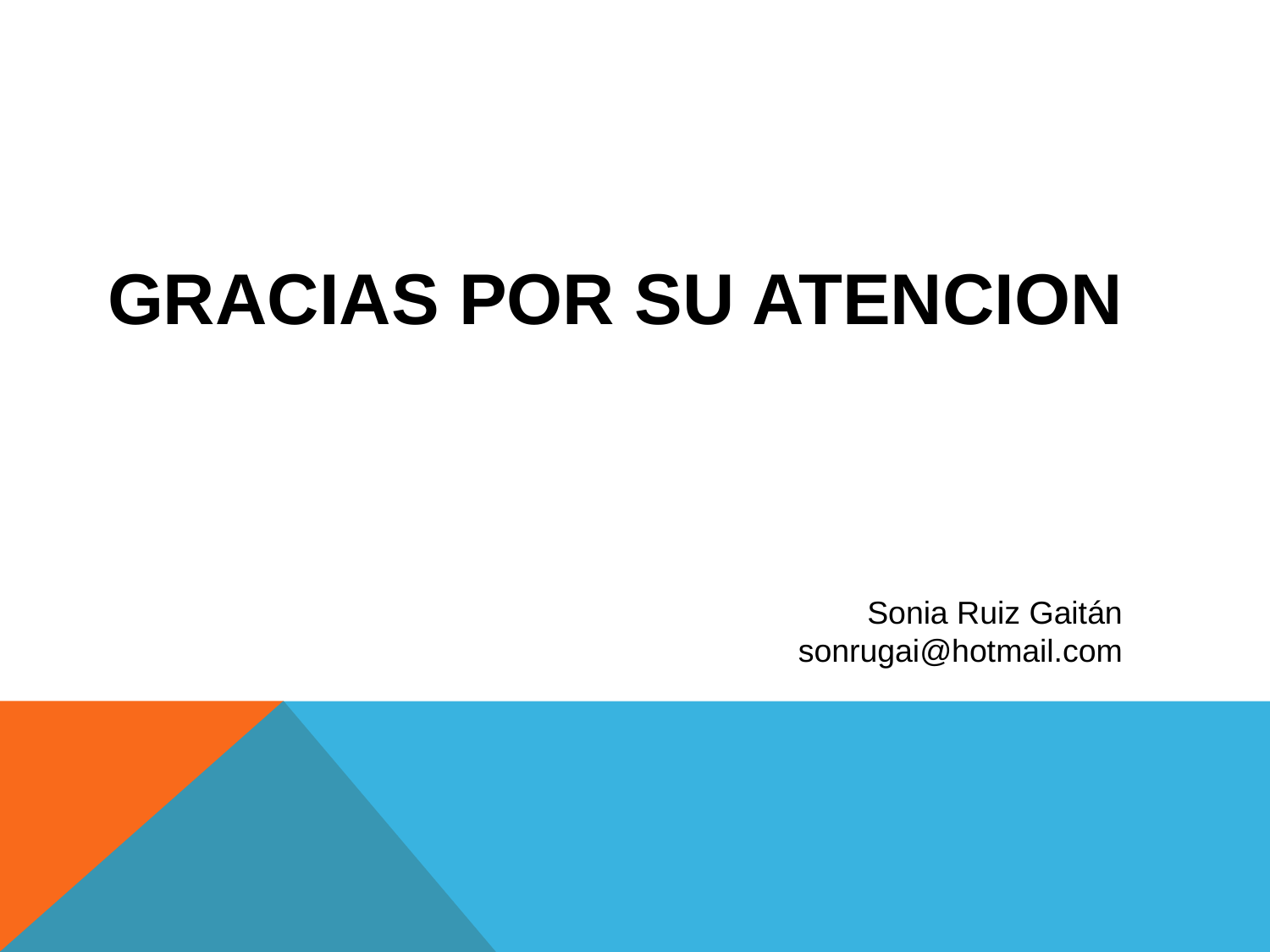

GRACIAS POR SU ATENCION

Sonia Ruiz Gaitán
sonrugai@hotmail.com